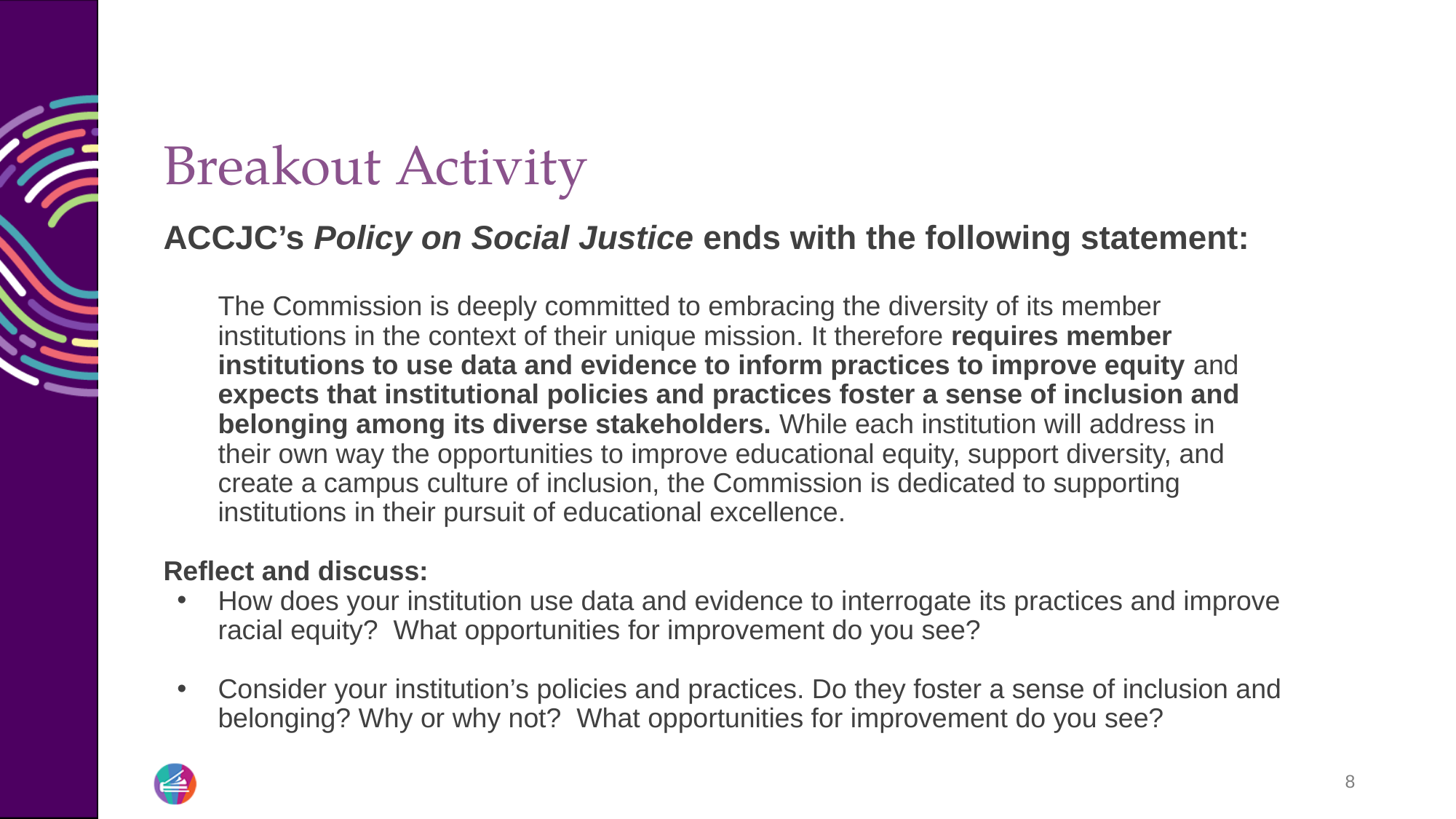

# Breakout Activity
ACCJC’s Policy on Social Justice ends with the following statement:

The Commission is deeply committed to embracing the diversity of its member institutions in the context of their unique mission. It therefore requires member institutions to use data and evidence to inform practices to improve equity and expects that institutional policies and practices foster a sense of inclusion and belonging among its diverse stakeholders. While each institution will address in their own way the opportunities to improve educational equity, support diversity, and create a campus culture of inclusion, the Commission is dedicated to supporting institutions in their pursuit of educational excellence.

Reflect and discuss:
How does your institution use data and evidence to interrogate its practices and improve racial equity?  What opportunities for improvement do you see?

Consider your institution’s policies and practices. Do they foster a sense of inclusion and belonging? Why or why not?  What opportunities for improvement do you see?
8